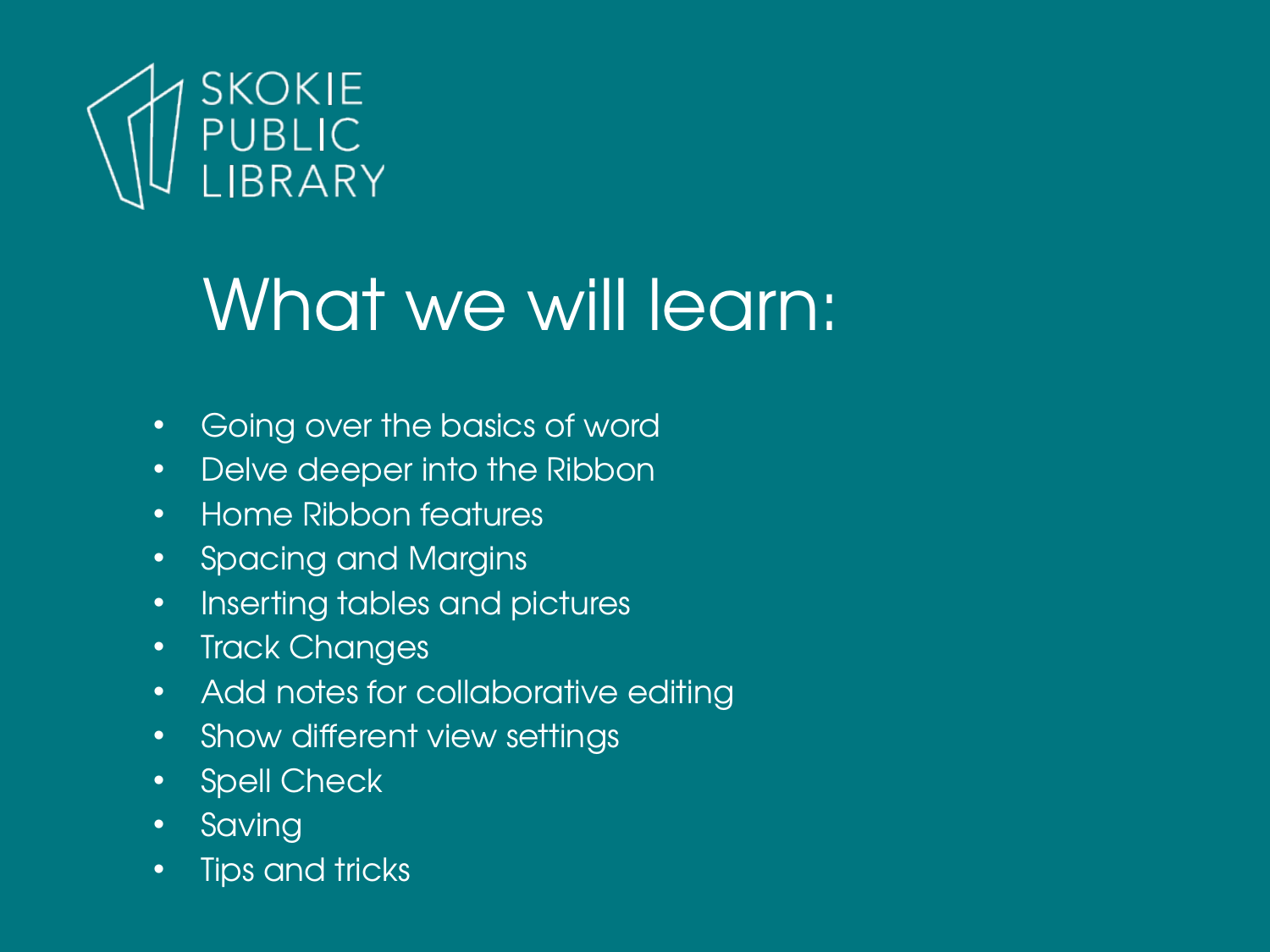

What we will learn:
Going over the basics of word
Delve deeper into the Ribbon
Home Ribbon features
Spacing and Margins
Inserting tables and pictures
Track Changes
Add notes for collaborative editing
Show different view settings
Spell Check
Saving
Tips and tricks